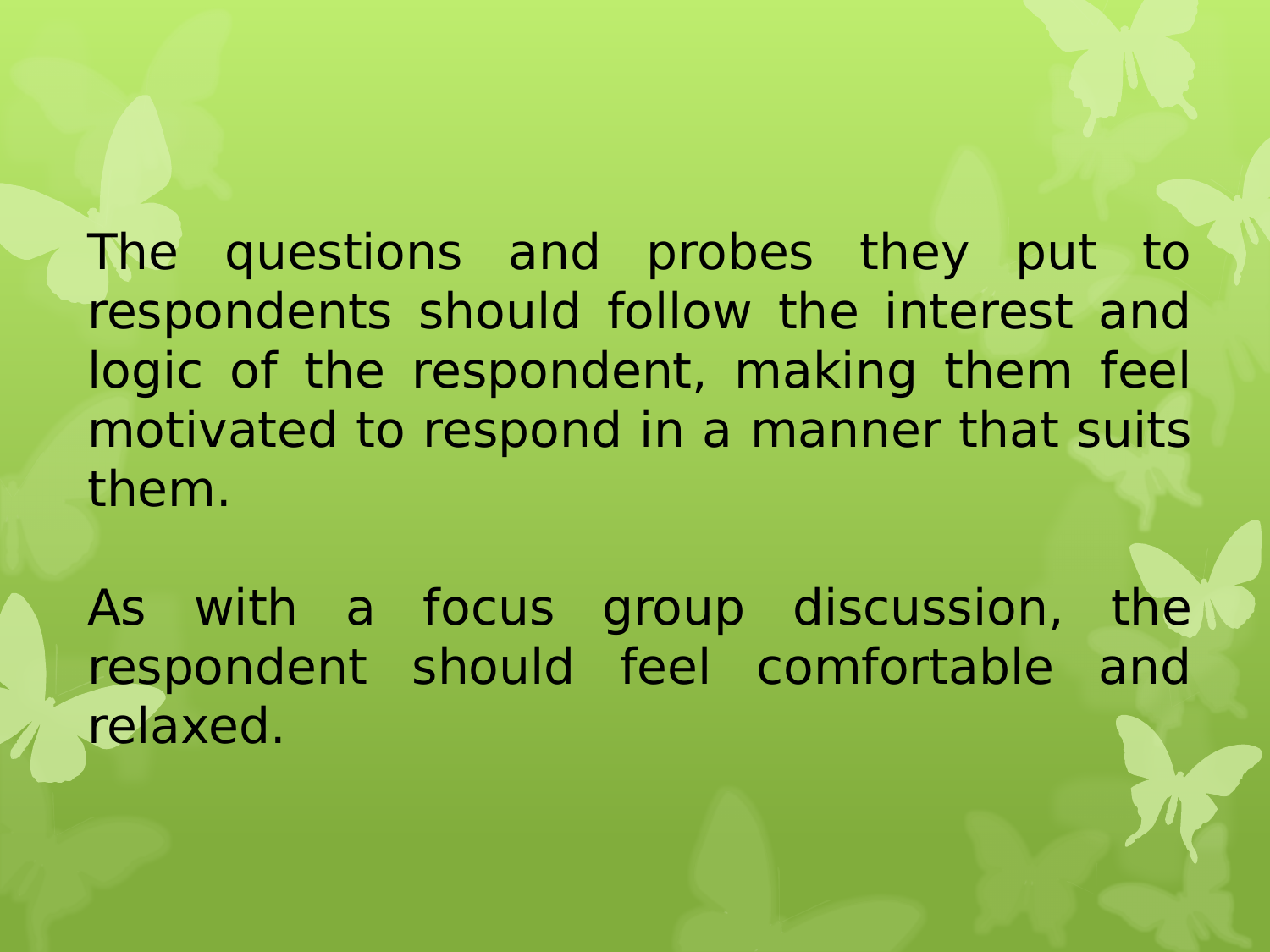

The questions and probes they put to respondents should follow the interest and logic of the respondent, making them feel motivated to respond in a manner that suits them.

As with a focus group discussion, the respondent should feel comfortable and relaxed.